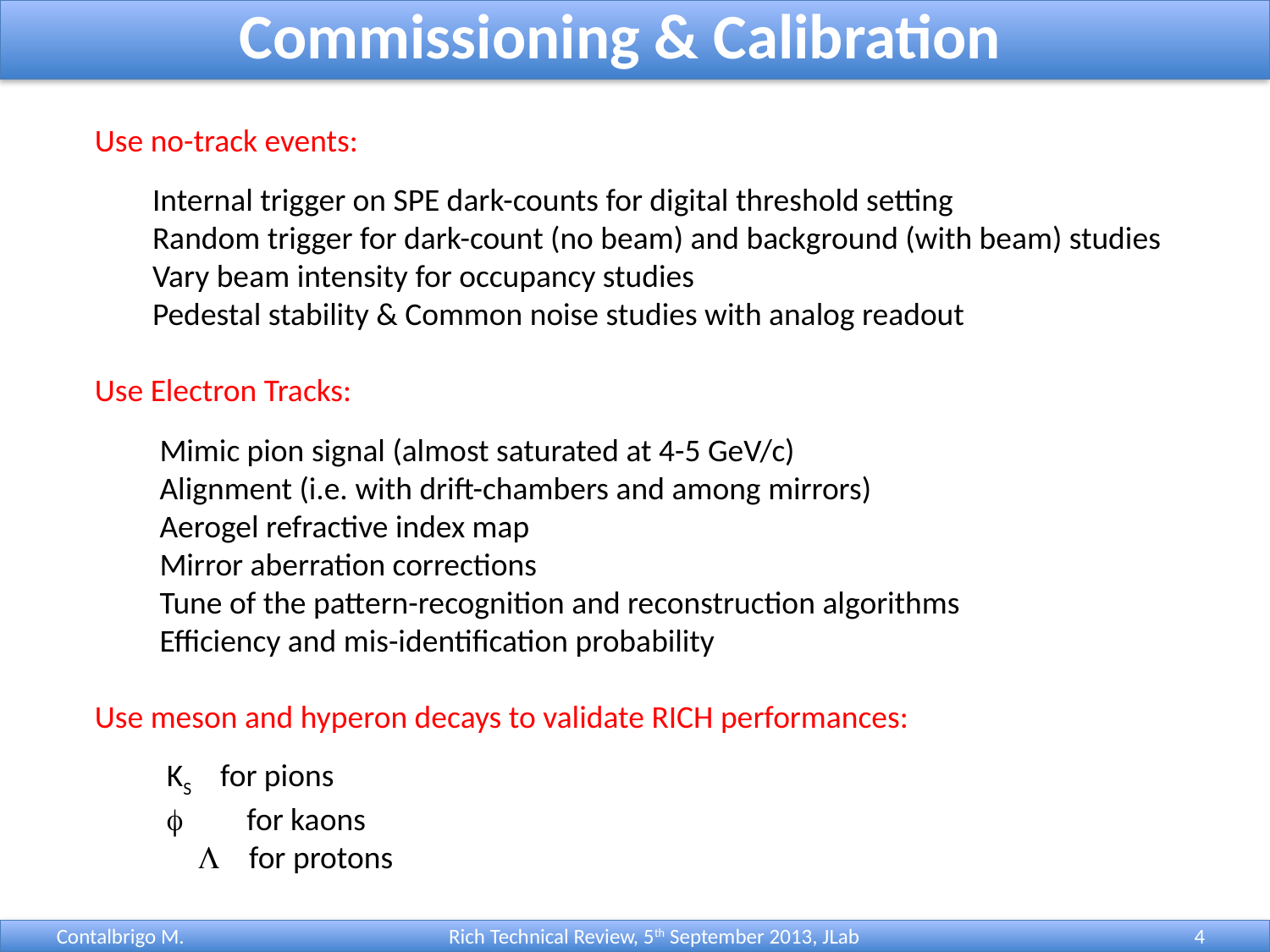

Commissioning & Calibration
Use no-track events:

        Internal trigger on SPE dark-counts for digital threshold setting
        Random trigger for dark-count (no beam) and background (with beam) studies
        Vary beam intensity for occupancy studies
        Pedestal stability & Common noise studies with analog readout

Use Electron Tracks:

         Mimic pion signal (almost saturated at 4-5 GeV/c)
         Alignment (i.e. with drift-chambers and among mirrors)
         Aerogel refractive index map
         Mirror aberration corrections
         Tune of the pattern-recognition and reconstruction algorithms
         Efficiency and mis-identification probability

Use meson and hyperon decays to validate RICH performances:

          KS    for pions
          φ    for kaons
    Λ    for protons
 Rich Technical Review, 5th September 2013, JLab
Contalbrigo M.
4